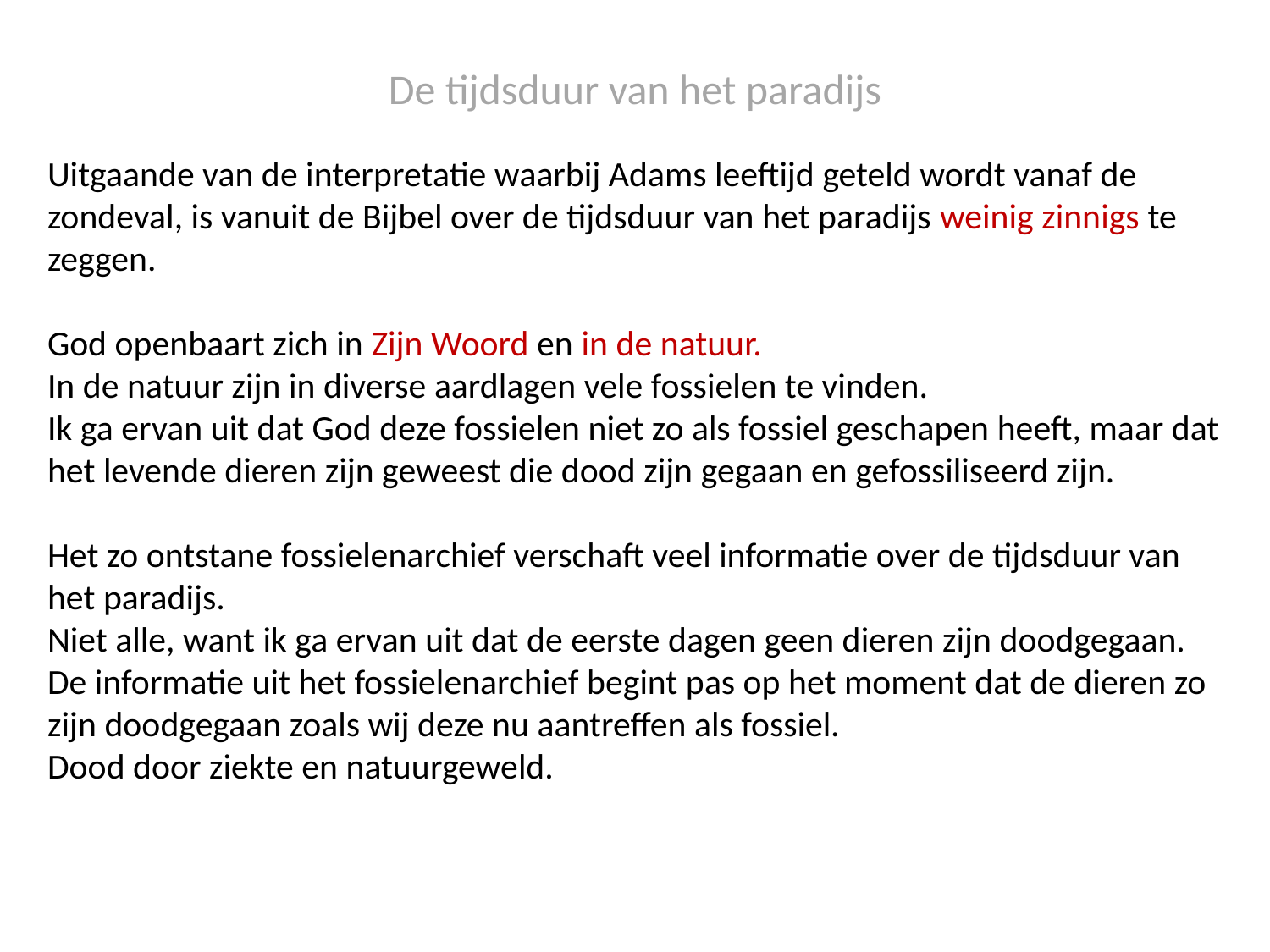

De tijdsduur van het paradijs

Uitgaande van de interpretatie waarbij Adams leeftijd geteld wordt vanaf de zondeval, is vanuit de Bijbel over de tijdsduur van het paradijs weinig zinnigs te zeggen.

God openbaart zich in Zijn Woord en in de natuur.
In de natuur zijn in diverse aardlagen vele fossielen te vinden.
Ik ga ervan uit dat God deze fossielen niet zo als fossiel geschapen heeft, maar dat het levende dieren zijn geweest die dood zijn gegaan en gefossiliseerd zijn.

Het zo ontstane fossielenarchief verschaft veel informatie over de tijdsduur van het paradijs.
Niet alle, want ik ga ervan uit dat de eerste dagen geen dieren zijn doodgegaan.
De informatie uit het fossielenarchief begint pas op het moment dat de dieren zo zijn doodgegaan zoals wij deze nu aantreffen als fossiel.
Dood door ziekte en natuurgeweld.